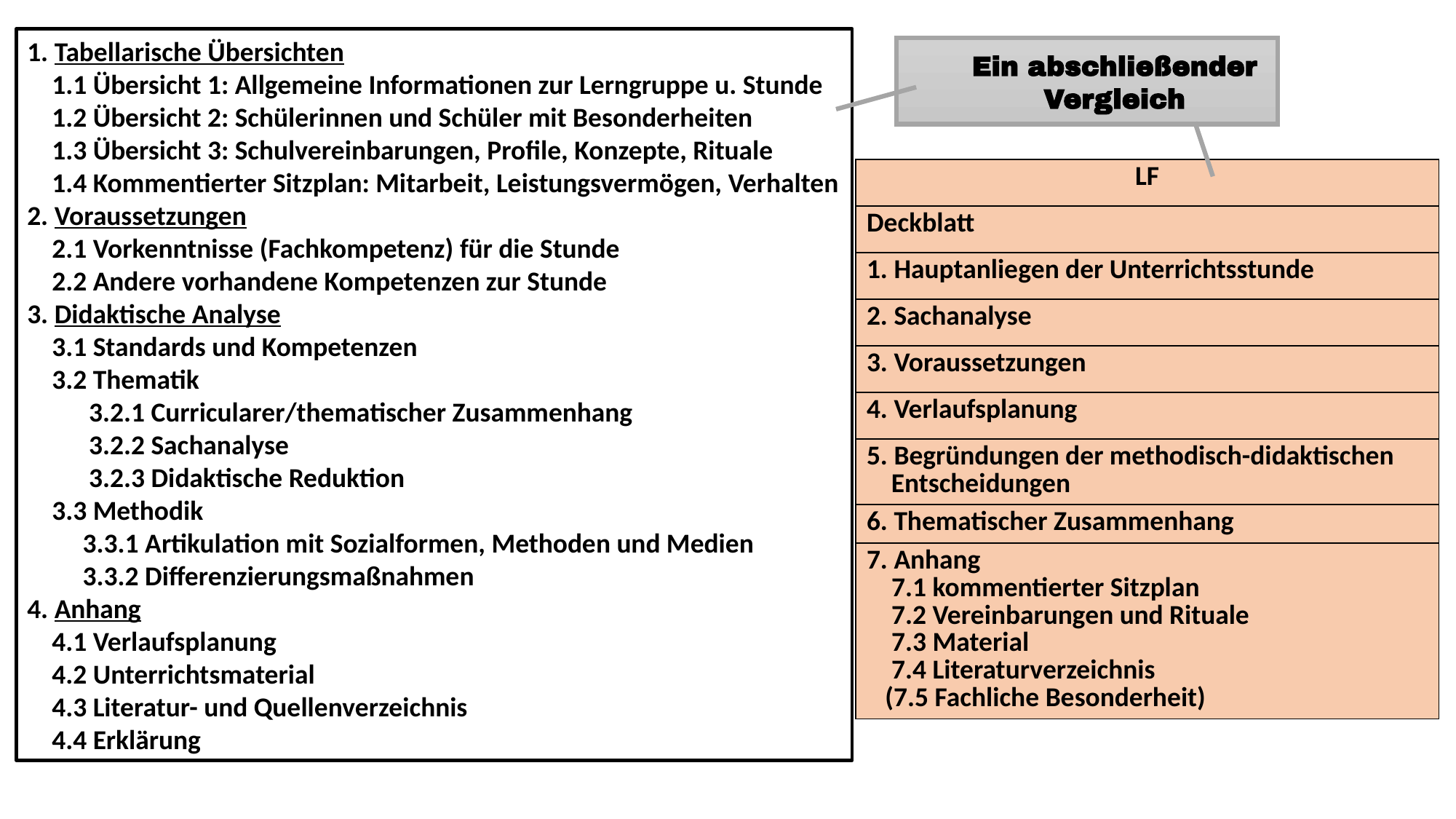

1. Tabellarische Übersichten
    1.1 Übersicht 1: Allgemeine Informationen zur Lerngruppe u. Stunde
    1.2 Übersicht 2: Schülerinnen und Schüler mit Besonderheiten
    1.3 Übersicht 3: Schulvereinbarungen, Profile, Konzepte, Rituale
    1.4 Kommentierter Sitzplan: Mitarbeit, Leistungsvermögen, Verhalten
2. Voraussetzungen
    2.1 Vorkenntnisse (Fachkompetenz) für die Stunde
    2.2 Andere vorhandene Kompetenzen zur Stunde
3. Didaktische Analyse
    3.1 Standards und Kompetenzen
    3.2 Thematik
          3.2.1 Curricularer/thematischer Zusammenhang
          3.2.2 Sachanalyse
          3.2.3 Didaktische Reduktion
    3.3 Methodik
         3.3.1 Artikulation mit Sozialformen, Methoden und Medien
         3.3.2 Differenzierungsmaßnahmen
4. Anhang
    4.1 Verlaufsplanung
    4.2 Unterrichtsmaterial
    4.3 Literatur- und Quellenverzeichnis
    4.4 Erklärung
Ein abschließender Vergleich
| LF |
| --- |
| Deckblatt |
| 1. Hauptanliegen der Unterrichtsstunde |
| 2. Sachanalyse |
| 3. Voraussetzungen |
| 4. Verlaufsplanung |
| 5. Begründungen der methodisch-didaktischen Entscheidungen |
| 6. Thematischer Zusammenhang |
| 7. Anhang 7.1 kommentierter Sitzplan 7.2 Vereinbarungen und Rituale 7.3 Material 7.4 Literaturverzeichnis (7.5 Fachliche Besonderheit) |